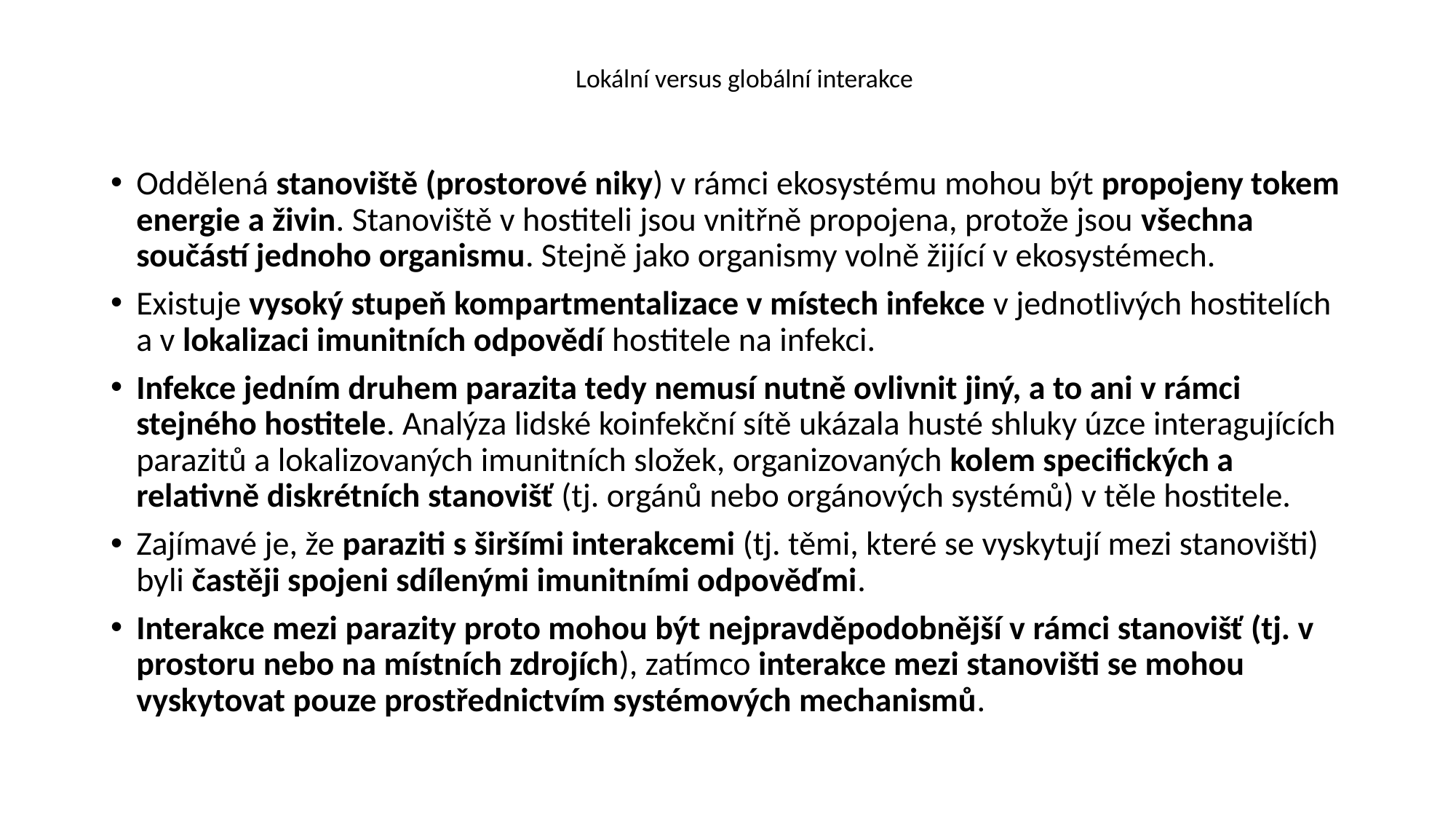

# Lokální versus globální interakce
Oddělená stanoviště (prostorové niky) v rámci ekosystému mohou být propojeny tokem energie a živin. Stanoviště v hostiteli jsou vnitřně propojena, protože jsou všechna součástí jednoho organismu. Stejně jako organismy volně žijící v ekosystémech.
Existuje vysoký stupeň kompartmentalizace v místech infekce v jednotlivých hostitelích a v lokalizaci imunitních odpovědí hostitele na infekci.
Infekce jedním druhem parazita tedy nemusí nutně ovlivnit jiný, a to ani v rámci stejného hostitele. Analýza lidské koinfekční sítě ukázala husté shluky úzce interagujících parazitů a lokalizovaných imunitních složek, organizovaných kolem specifických a relativně diskrétních stanovišť (tj. orgánů nebo orgánových systémů) v těle hostitele.
Zajímavé je, že paraziti s širšími interakcemi (tj. těmi, které se vyskytují mezi stanovišti) byli častěji spojeni sdílenými imunitními odpověďmi.
Interakce mezi parazity proto mohou být nejpravděpodobnější v rámci stanovišť (tj. v prostoru nebo na místních zdrojích), zatímco interakce mezi stanovišti se mohou vyskytovat pouze prostřednictvím systémových mechanismů.